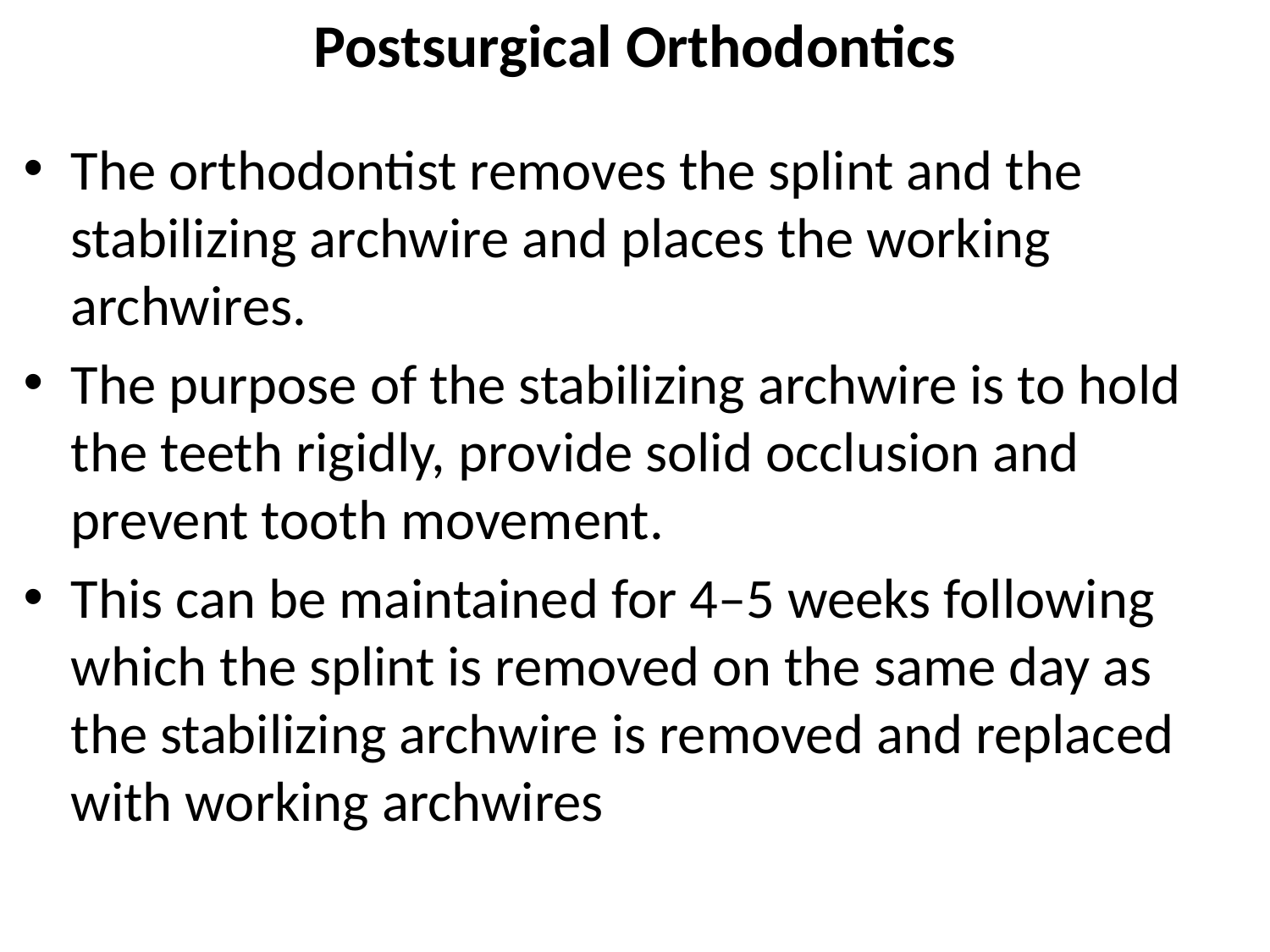

# Postsurgical Orthodontics
The orthodontist removes the splint and the stabilizing archwire and places the working archwires.
The purpose of the stabilizing archwire is to hold the teeth rigidly, provide solid occlusion and prevent tooth movement.
This can be maintained for 4–5 weeks following which the splint is removed on the same day as the stabilizing archwire is removed and replaced with working archwires